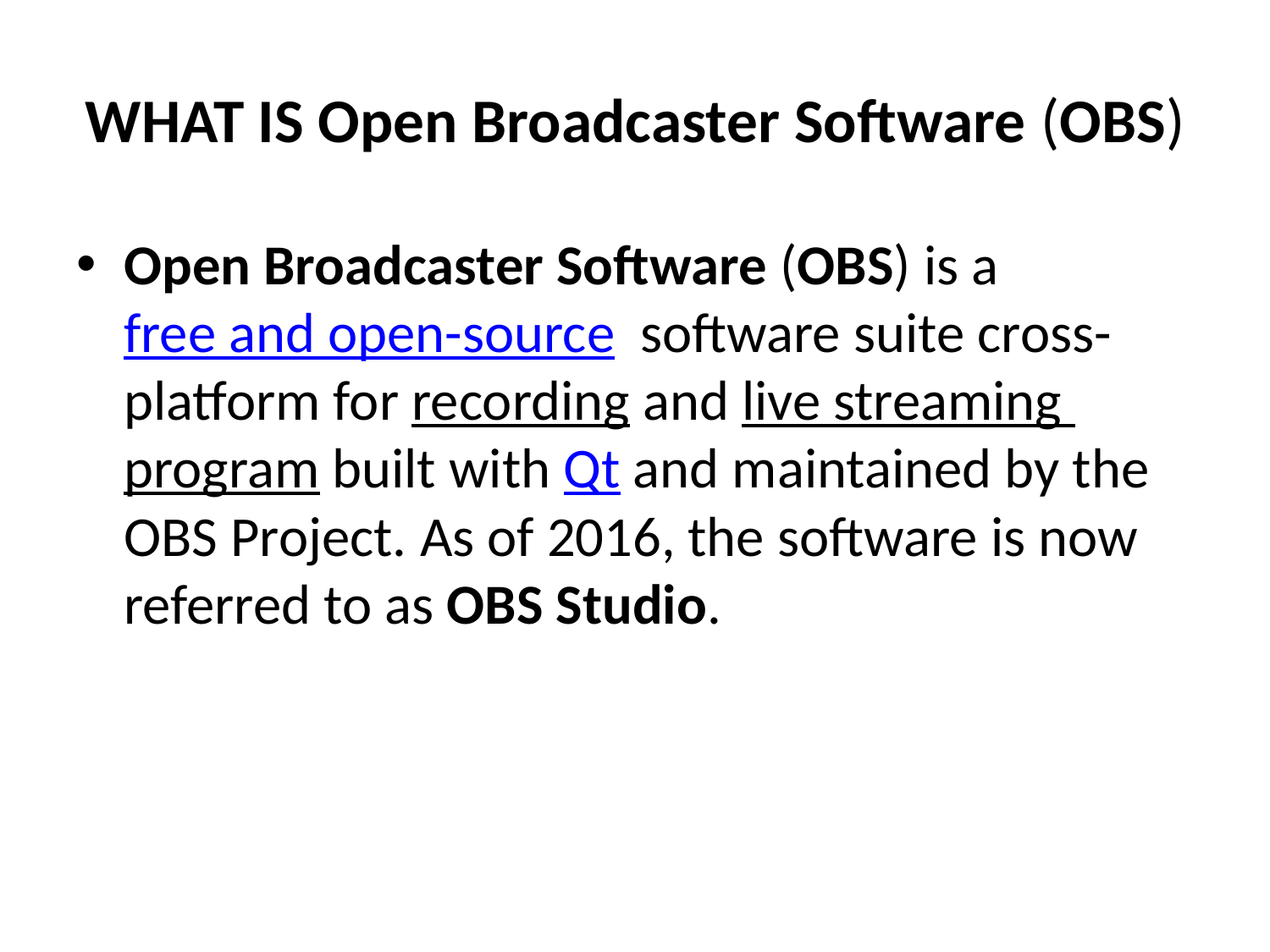

# WHAT IS Open Broadcaster Software (OBS)
Open Broadcaster Software (OBS) is a free and open-source  software suite cross-platform for recording and live streaming  program built with Qt and maintained by the OBS Project. As of 2016, the software is now referred to as OBS Studio.